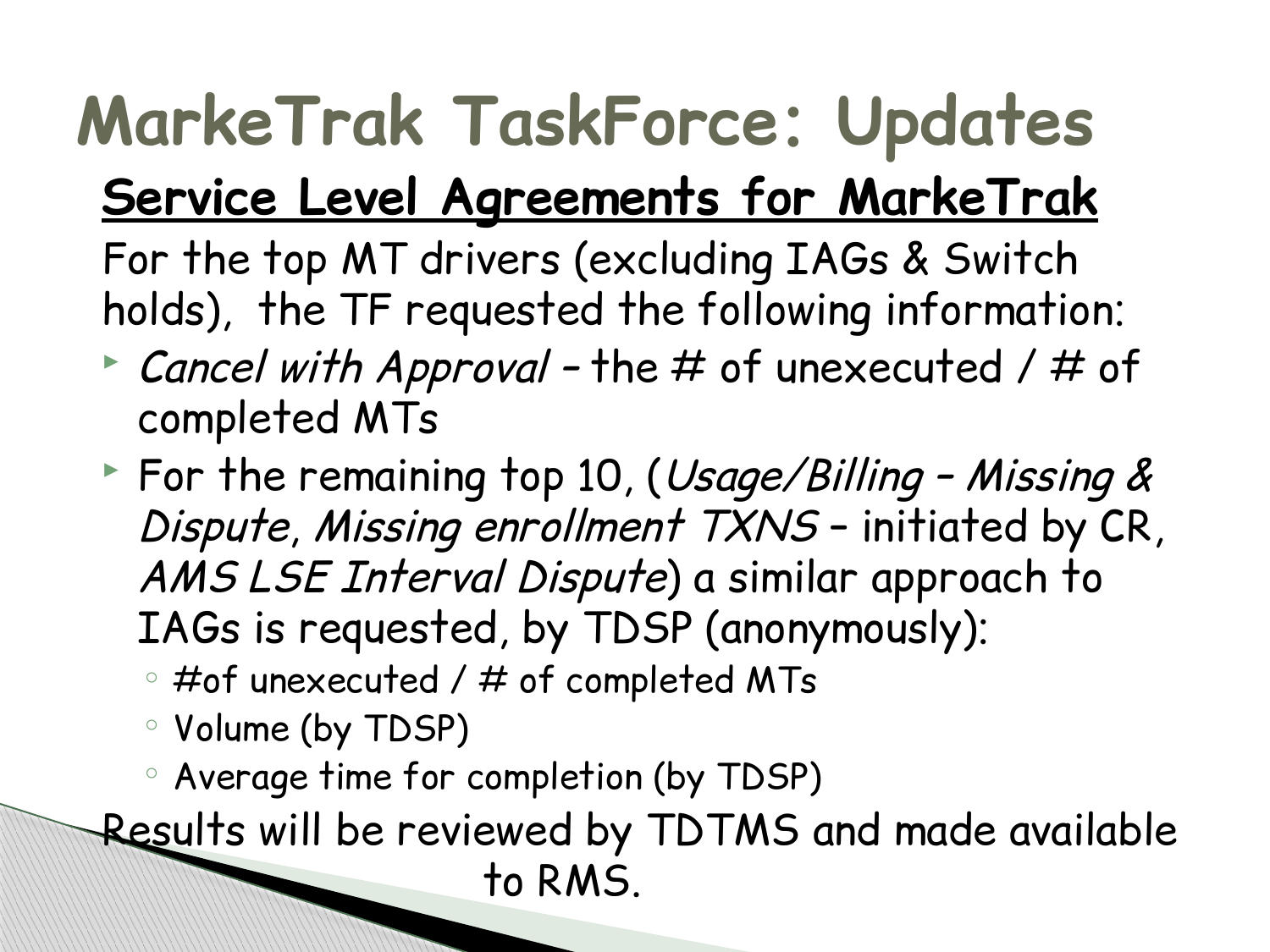

# MarkeTrak TaskForce: Updates
Service Level Agreements for MarkeTrak
For the top MT drivers (excluding IAGs & Switch holds),  the TF requested the following information:
Cancel with Approval – the # of unexecuted / # of completed MTs
For the remaining top 10, (Usage/Billing – Missing & Dispute, Missing enrollment TXNS – initiated by CR, AMS LSE Interval Dispute) a similar approach to IAGs is requested, by TDSP (anonymously):
#of unexecuted / # of completed MTs
Volume (by TDSP)
Average time for completion (by TDSP)
Results will be reviewed by TDTMS and made available 			to RMS.